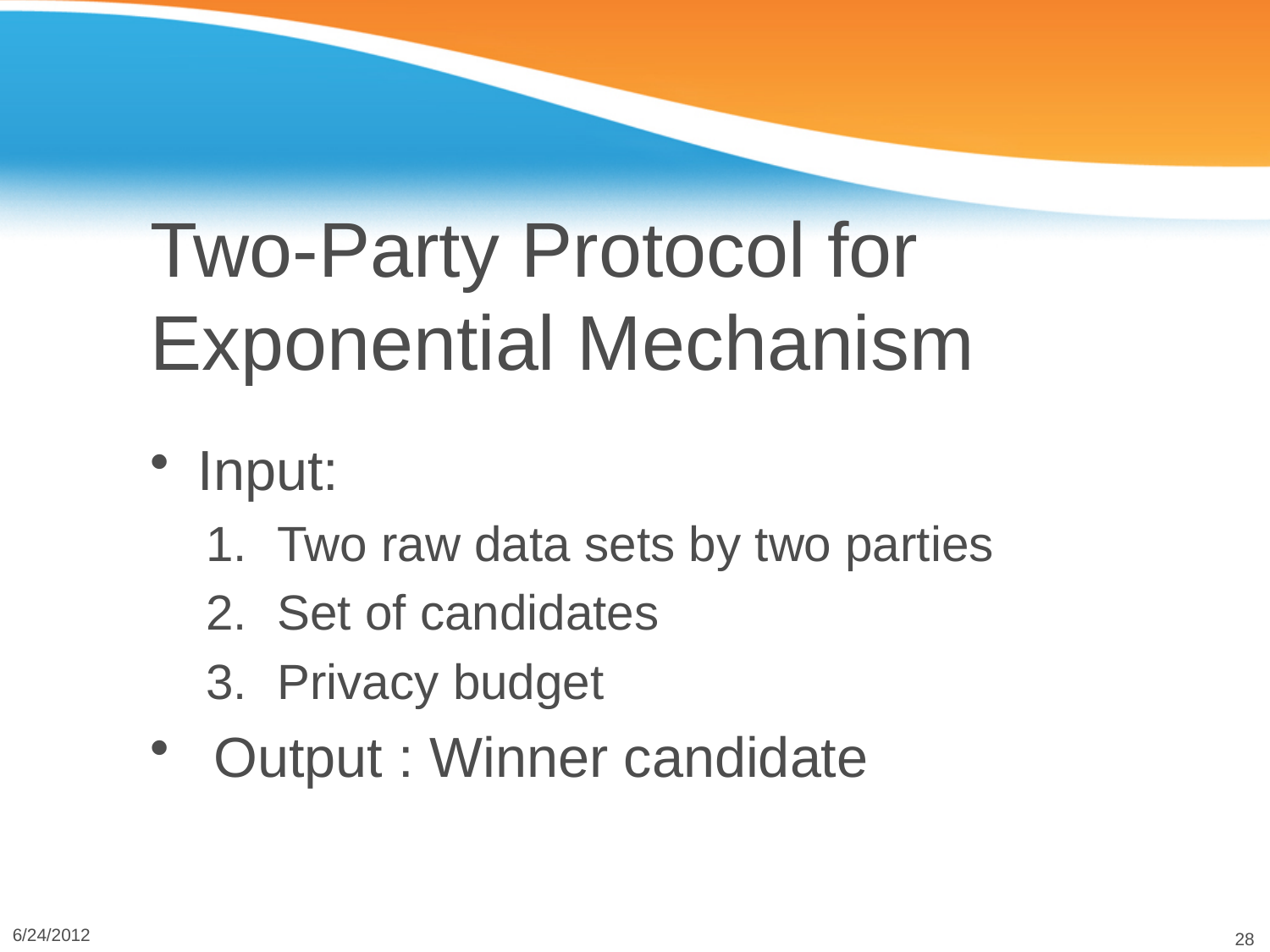

# Two-Party Protocol for Exponential Mechanism

Input:
Two raw data sets by two parties
Set of candidates
Privacy budget
Output : Winner candidate